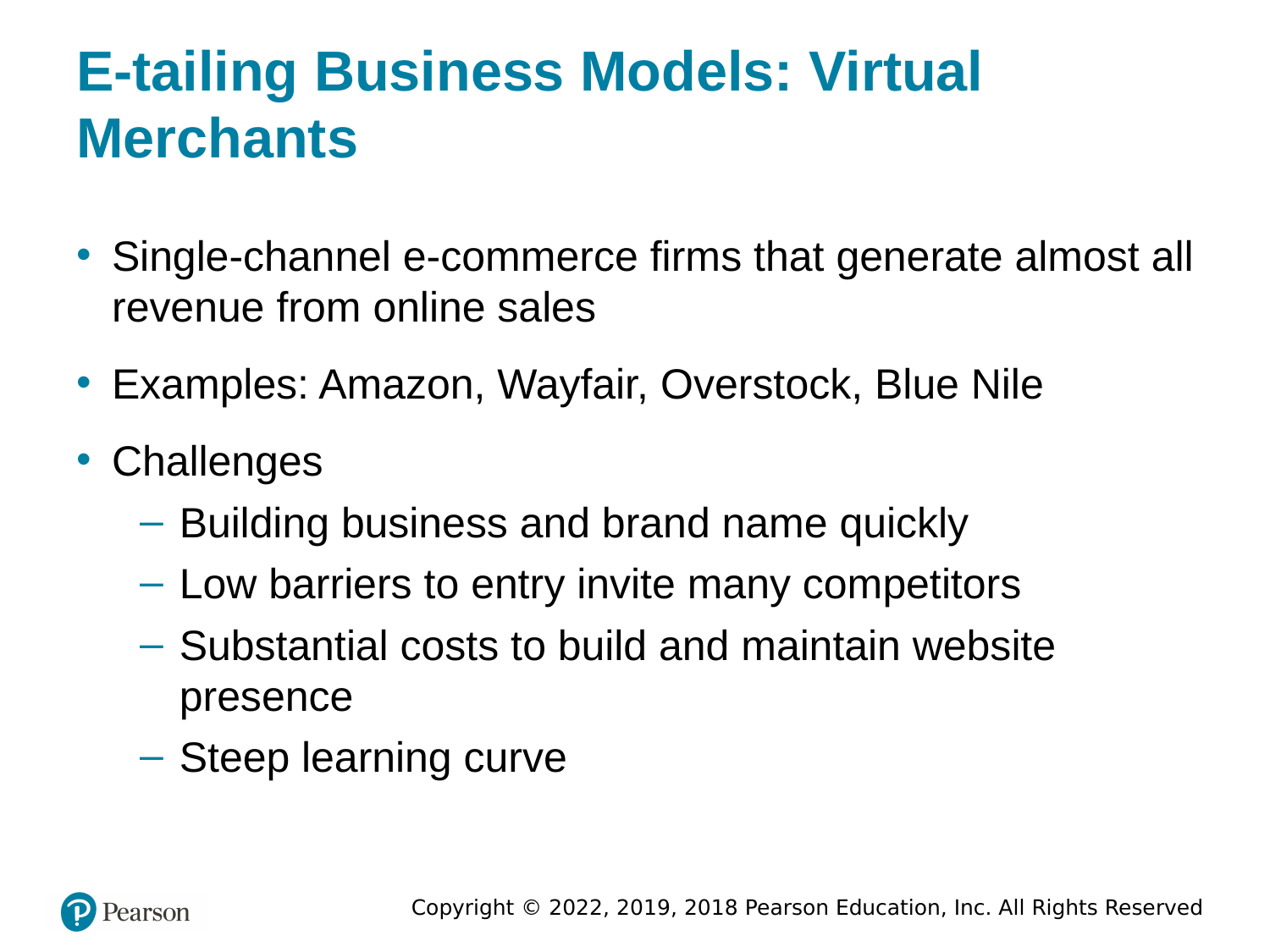

# E-tailing Business Models: Virtual Merchants
Single-channel e-commerce firms that generate almost all revenue from online sales
Examples: Amazon, Wayfair, Overstock, Blue Nile
Challenges
Building business and brand name quickly
Low barriers to entry invite many competitors
Substantial costs to build and maintain website presence
Steep learning curve